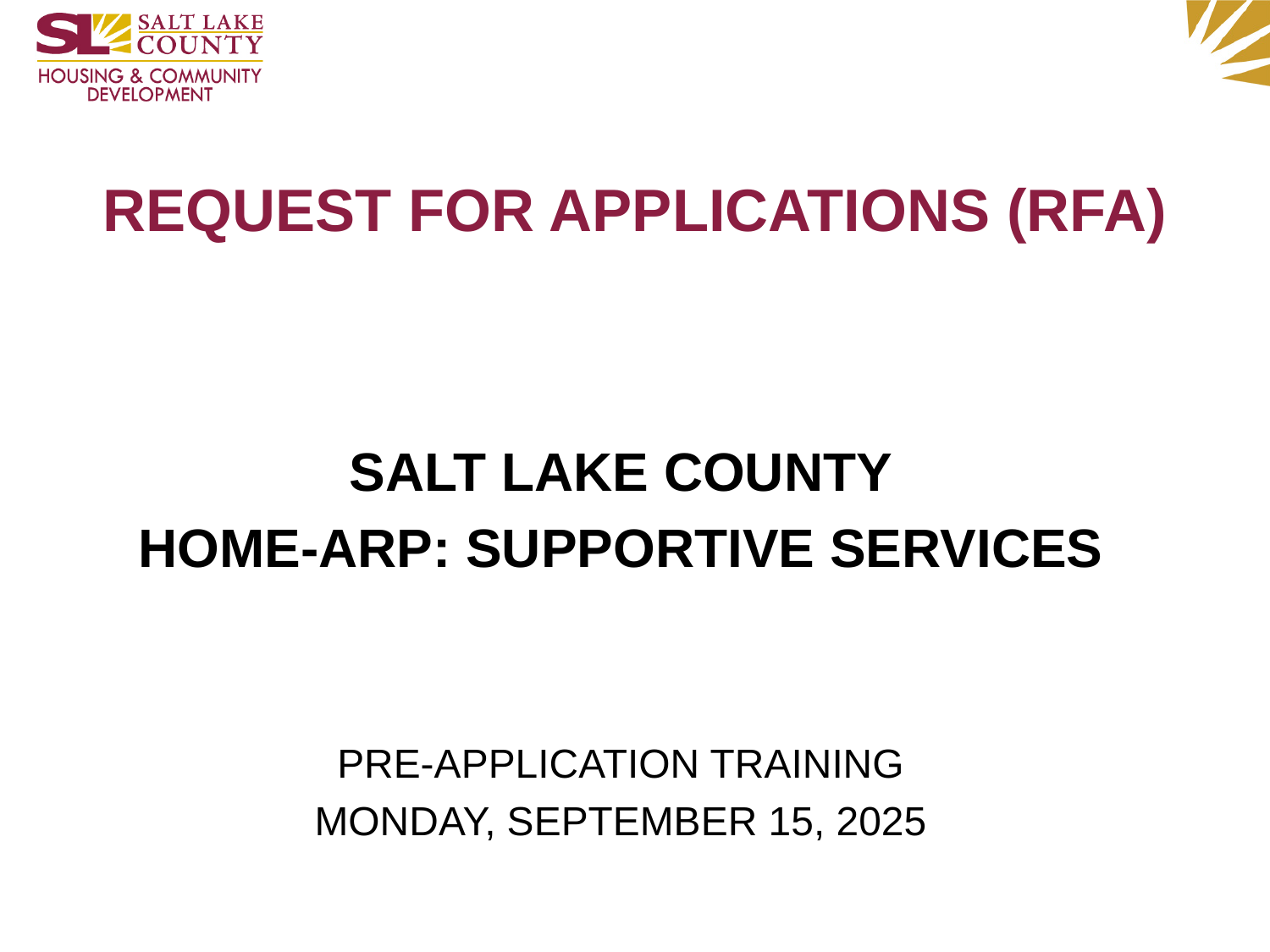

# REQUEST FOR APPLICATIONS (RFA)

SALT LAKE COUNTY
HOME-ARP: SUPPORTIVE SERVICES

PRE-APPLICATION TRAINING
MONDAY, SEPTEMBER 15, 2025